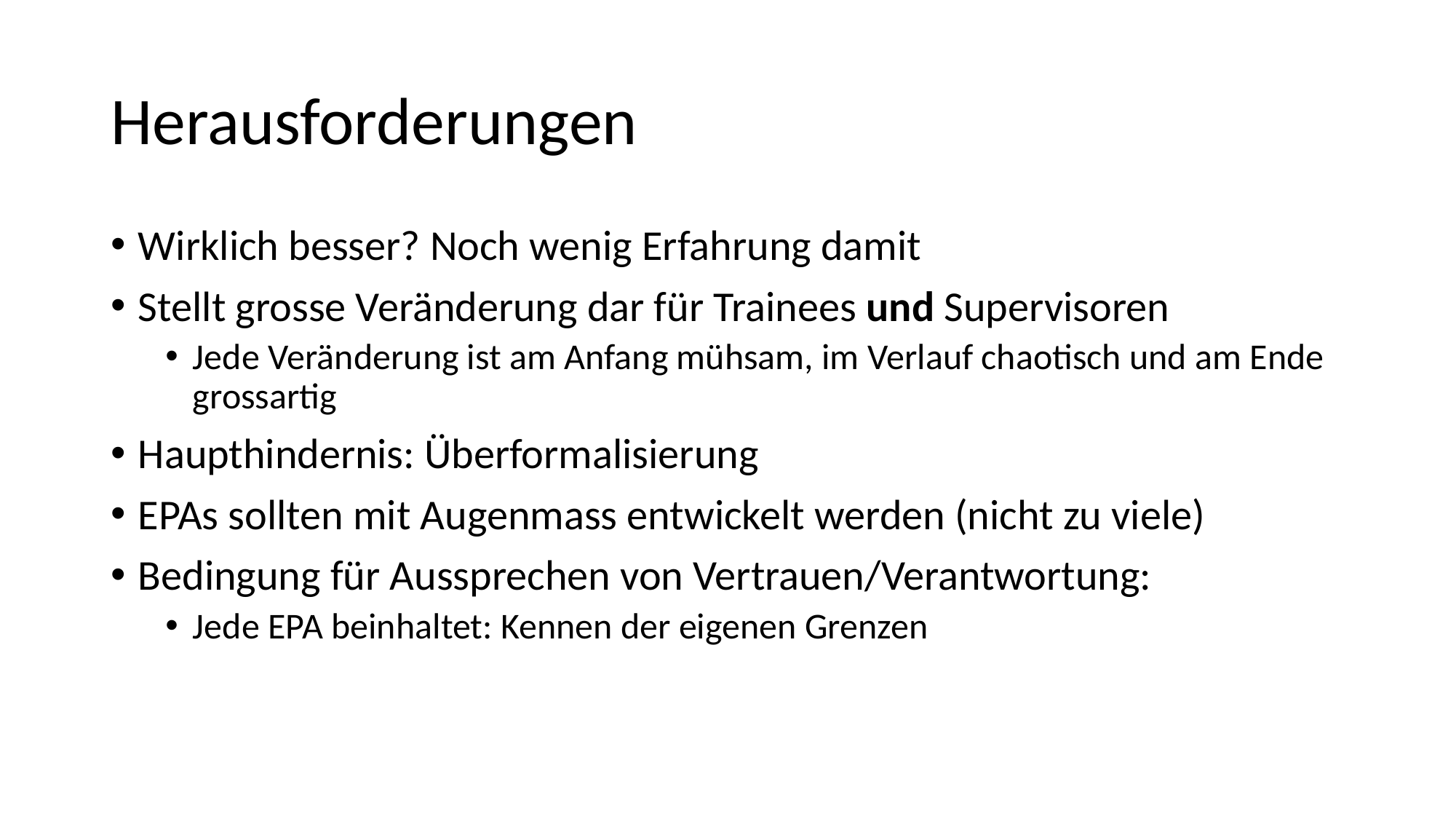

# Herausforderungen
Wirklich besser? Noch wenig Erfahrung damit
Stellt grosse Veränderung dar für Trainees und Supervisoren
Jede Veränderung ist am Anfang mühsam, im Verlauf chaotisch und am Ende grossartig
Haupthindernis: Überformalisierung
EPAs sollten mit Augenmass entwickelt werden (nicht zu viele)
Bedingung für Aussprechen von Vertrauen/Verantwortung:
Jede EPA beinhaltet: Kennen der eigenen Grenzen